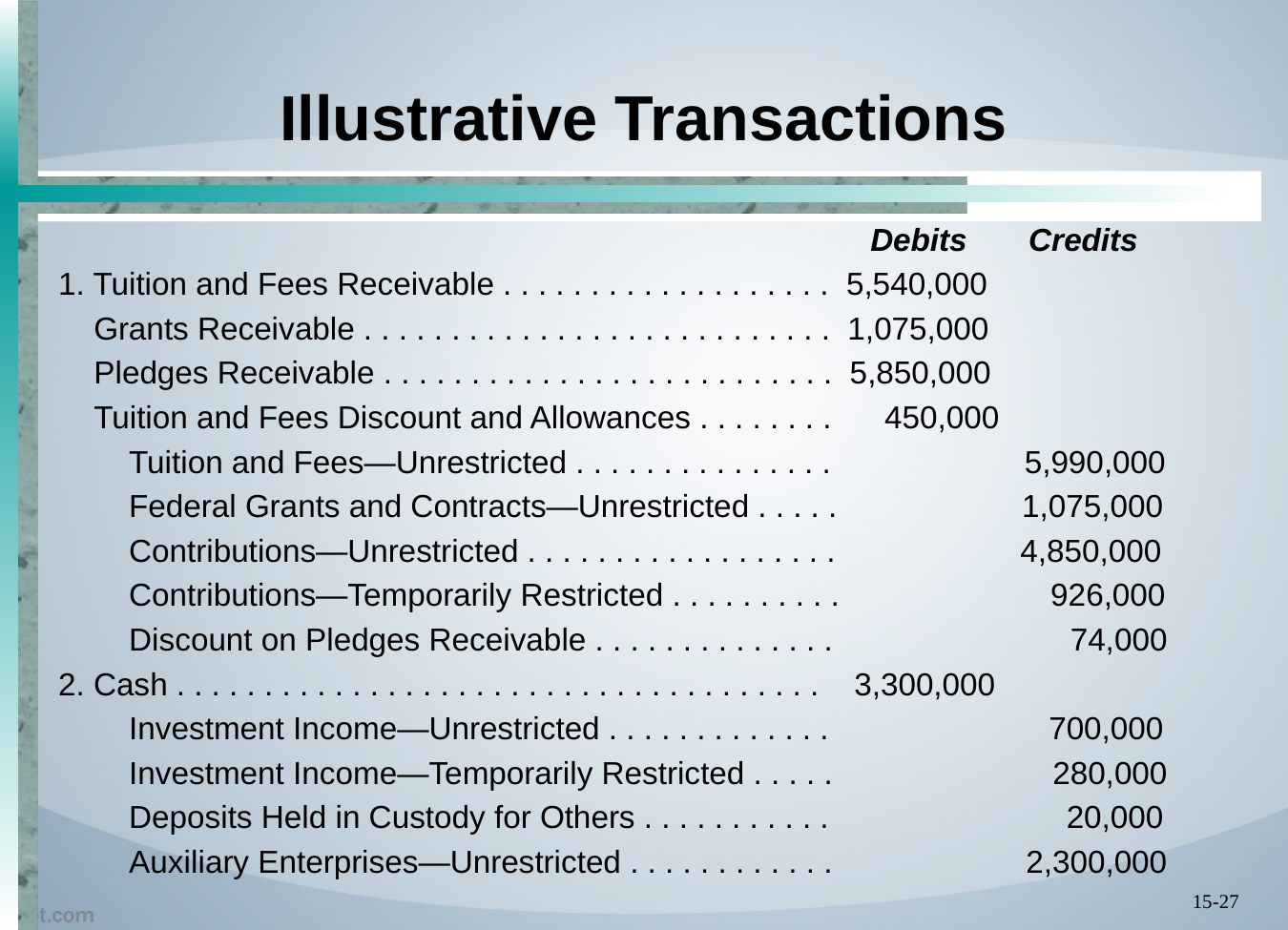

# Illustrative Transactions
                                                                                            Debits       Credits
1. Tuition and Fees Receivable . . . . . . . . . . . . . . . . . . .  5,540,000
    Grants Receivable . . . . . . . . . . . . . . . . . . . . . . . . . . .  1,075,000
    Pledges Receivable . . . . . . . . . . . . . . . . . . . . . . . . . .  5,850,000
    Tuition and Fees Discount and Allowances . . . . . . . .      450,000
        Tuition and Fees—Unrestricted . . . . . . . . . . . . . . .                      5,990,000
        Federal Grants and Contracts—Unrestricted . . . . .                     1,075,000
        Contributions—Unrestricted . . . . . . . . . . . . . . . . . .                     4,850,000
        Contributions—Temporarily Restricted . . . . . . . . . .                        926,000
        Discount on Pledges Receivable . . . . . . . . . . . . . .                           74,000
2. Cash . . . . . . . . . . . . . . . . . . . . . . . . . . . . . . . . . . . . .    3,300,000
        Investment Income—Unrestricted . . . . . . . . . . . . .                         700,000
        Investment Income—Temporarily Restricted . . . . .                         280,000
        Deposits Held in Custody for Others . . . . . . . . . . .                           20,000
        Auxiliary Enterprises—Unrestricted . . . . . . . . . . . .                      2,300,000